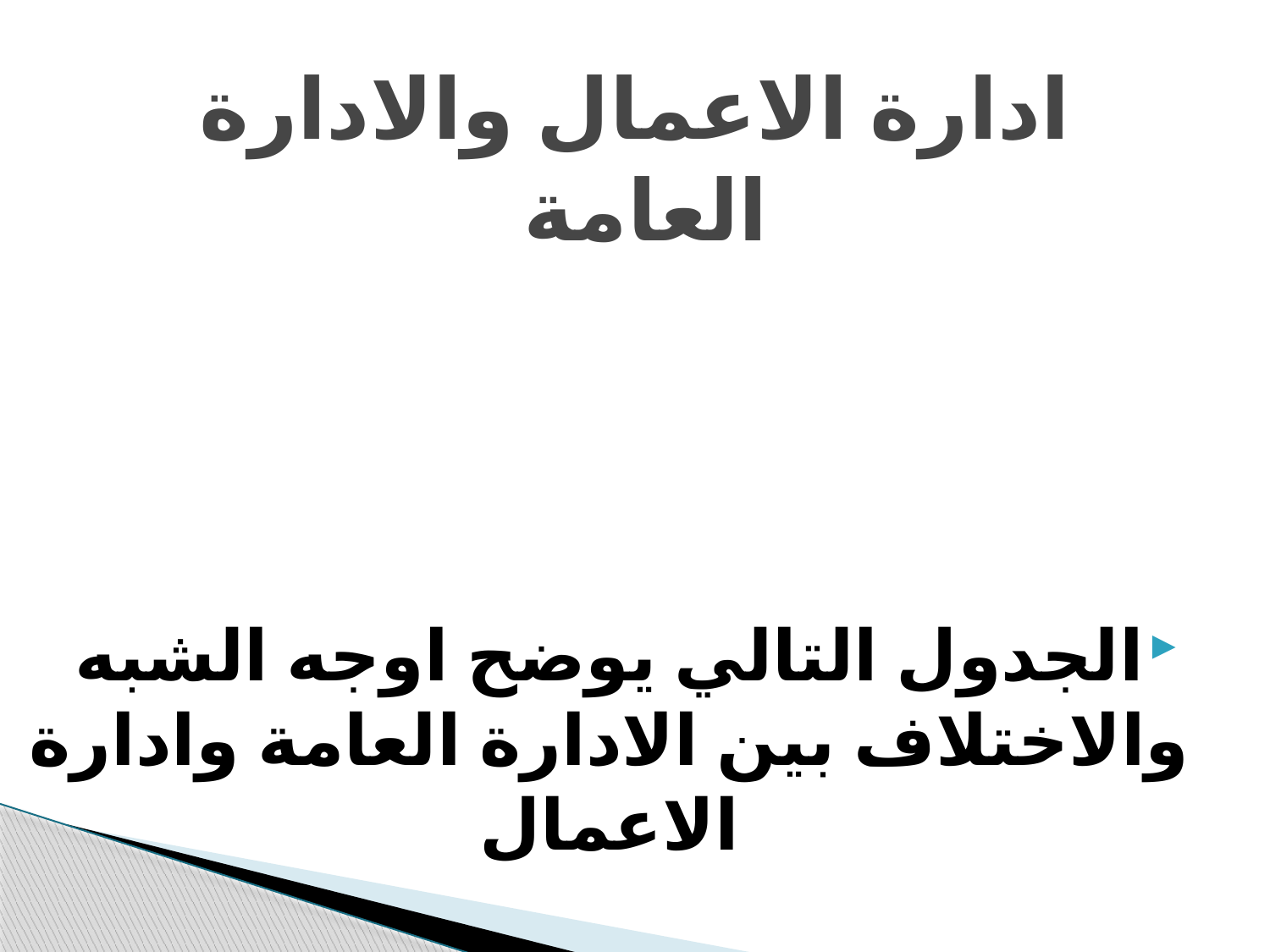

# ادارة الاعمال والادارة العامة

الجدول التالي يوضح اوجه الشبه والاختلاف بين الادارة العامة وادارة الاعمال